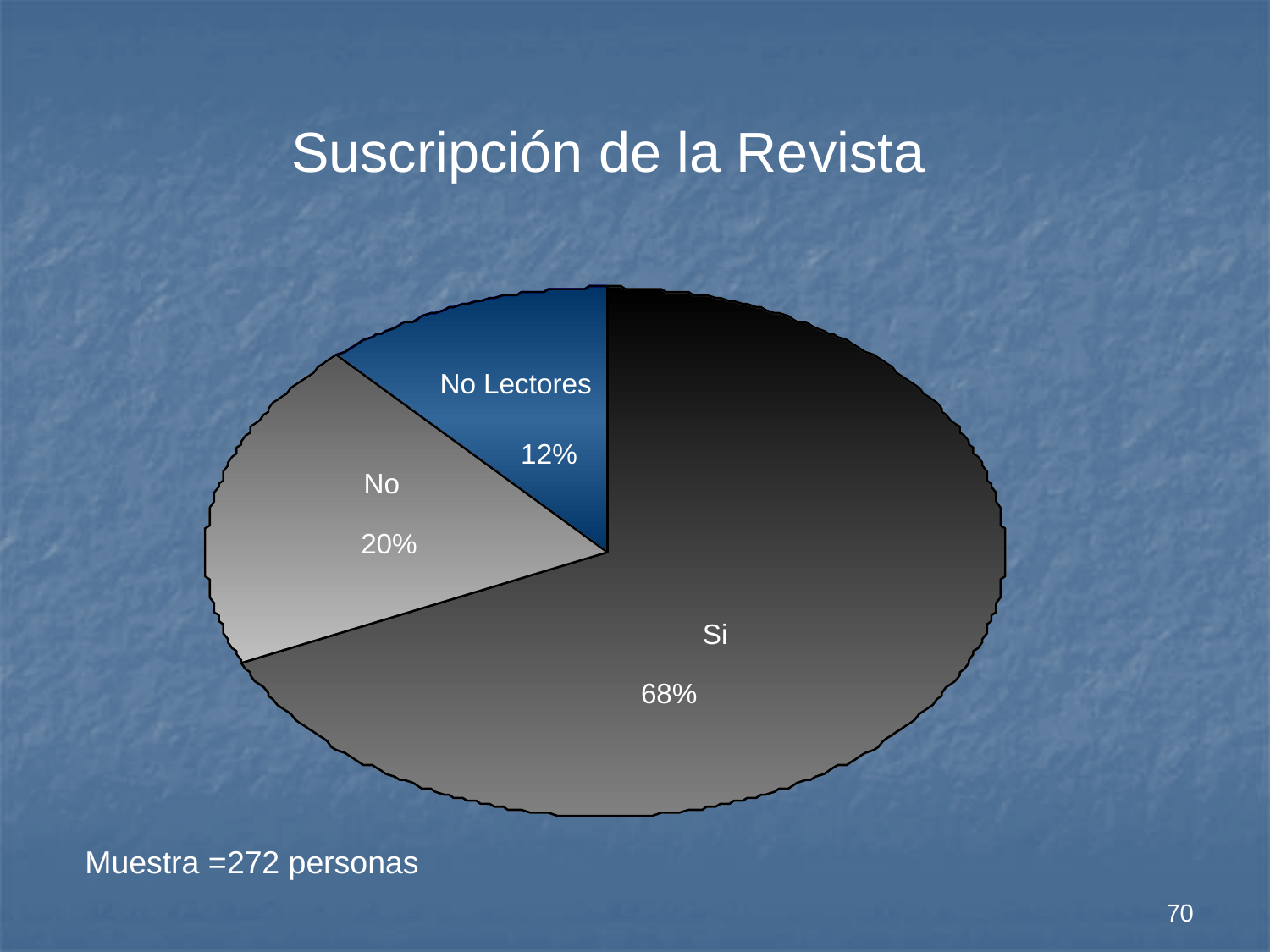

Suscripción de la Revista

No Lectores
12%
No
20%
Si
68%
Muestra =272 personas

70